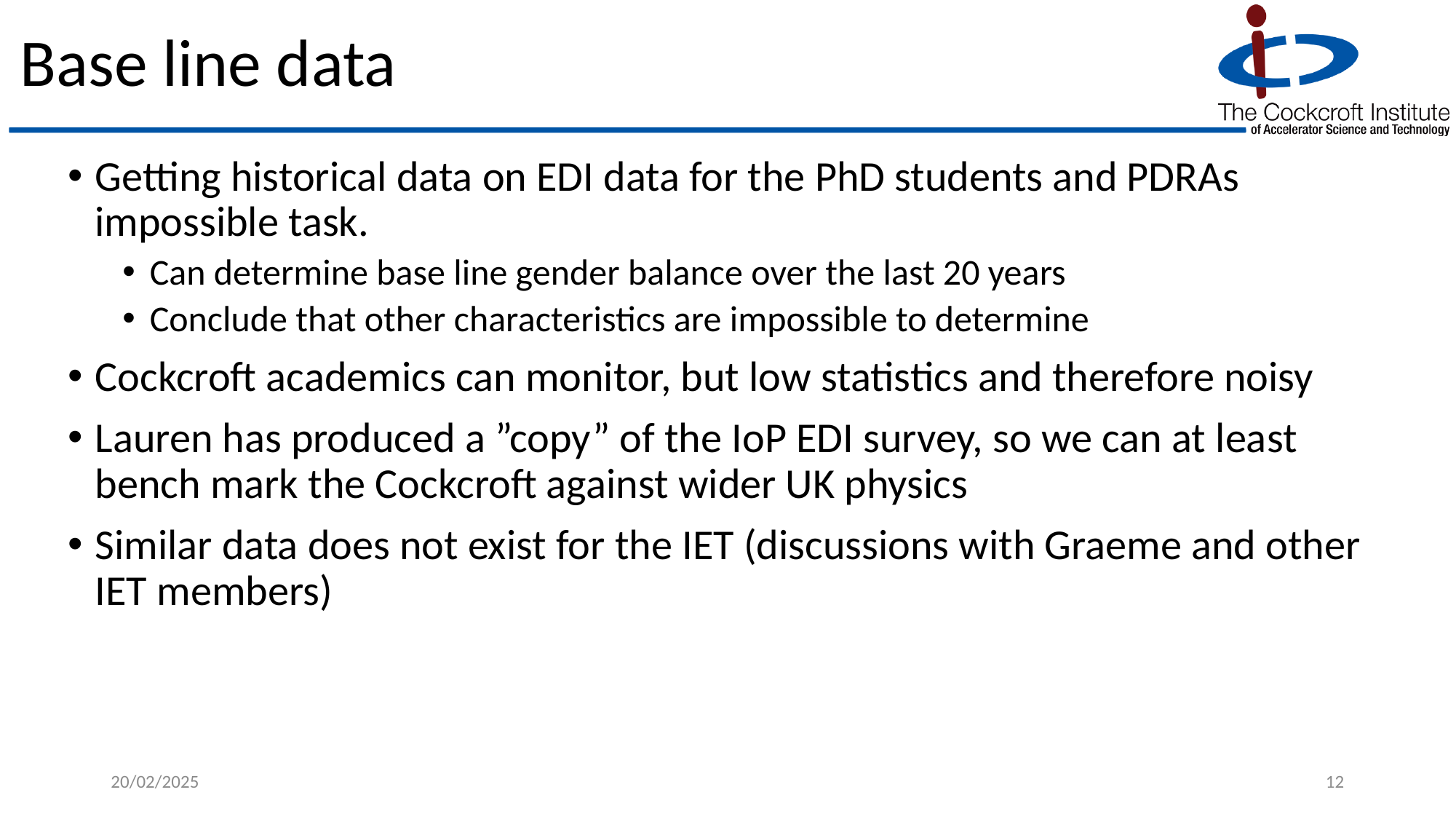

# Base line data
Getting historical data on EDI data for the PhD students and PDRAs impossible task.
Can determine base line gender balance over the last 20 years
Conclude that other characteristics are impossible to determine
Cockcroft academics can monitor, but low statistics and therefore noisy
Lauren has produced a ”copy” of the IoP EDI survey, so we can at least bench mark the Cockcroft against wider UK physics
Similar data does not exist for the IET (discussions with Graeme and other IET members)

20/02/2025
12